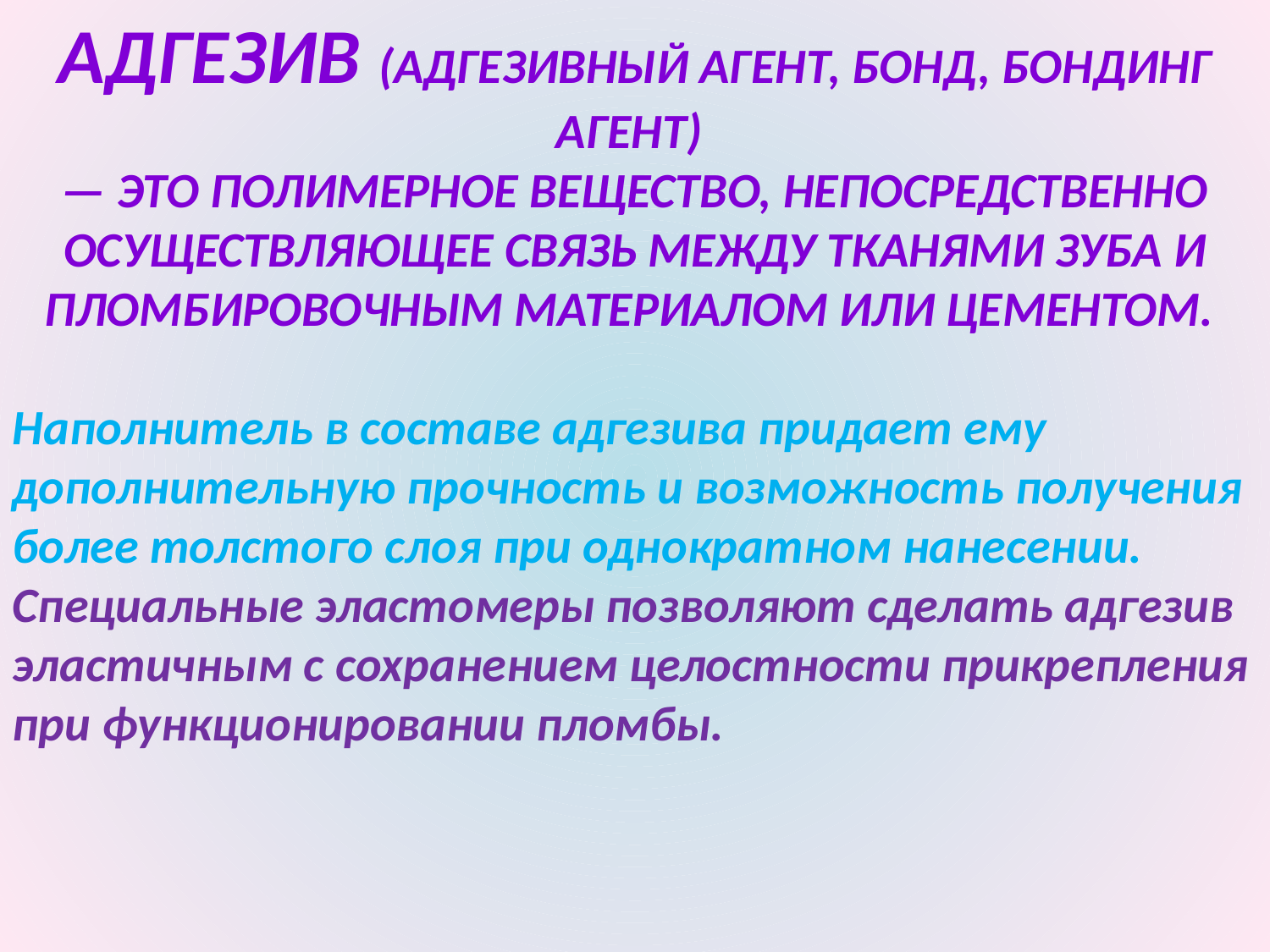

Адгезив (адгезивный агент, бонд, бондинг агент)
— это полимерное вещество, непосредственно осуществляющее связь между тканями зуба и пломбировочным материалом или цементом.

Наполнитель в составе адгезива придает ему дополнительную прочность и возможность получения более толстого слоя при однократном нанесении. Специальные эластомеры позволяют сделать адгезив эластичным с сохранением целостности прикрепления при функционировании пломбы.